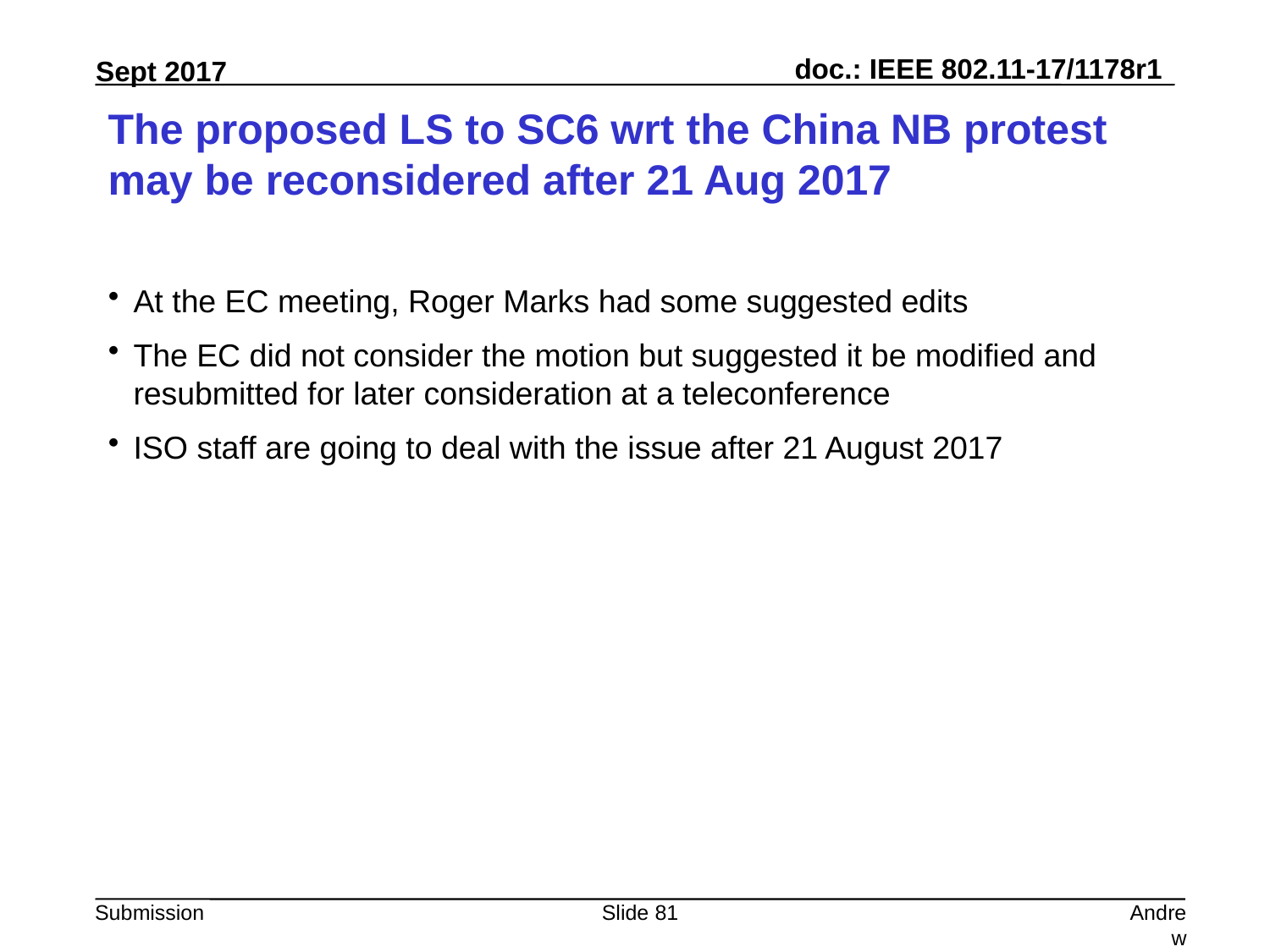

# The proposed LS to SC6 wrt the China NB protest may be reconsidered after 21 Aug 2017
At the EC meeting, Roger Marks had some suggested edits
The EC did not consider the motion but suggested it be modified and resubmitted for later consideration at a teleconference
ISO staff are going to deal with the issue after 21 August 2017
Slide 81
Andrew Myles, Cisco